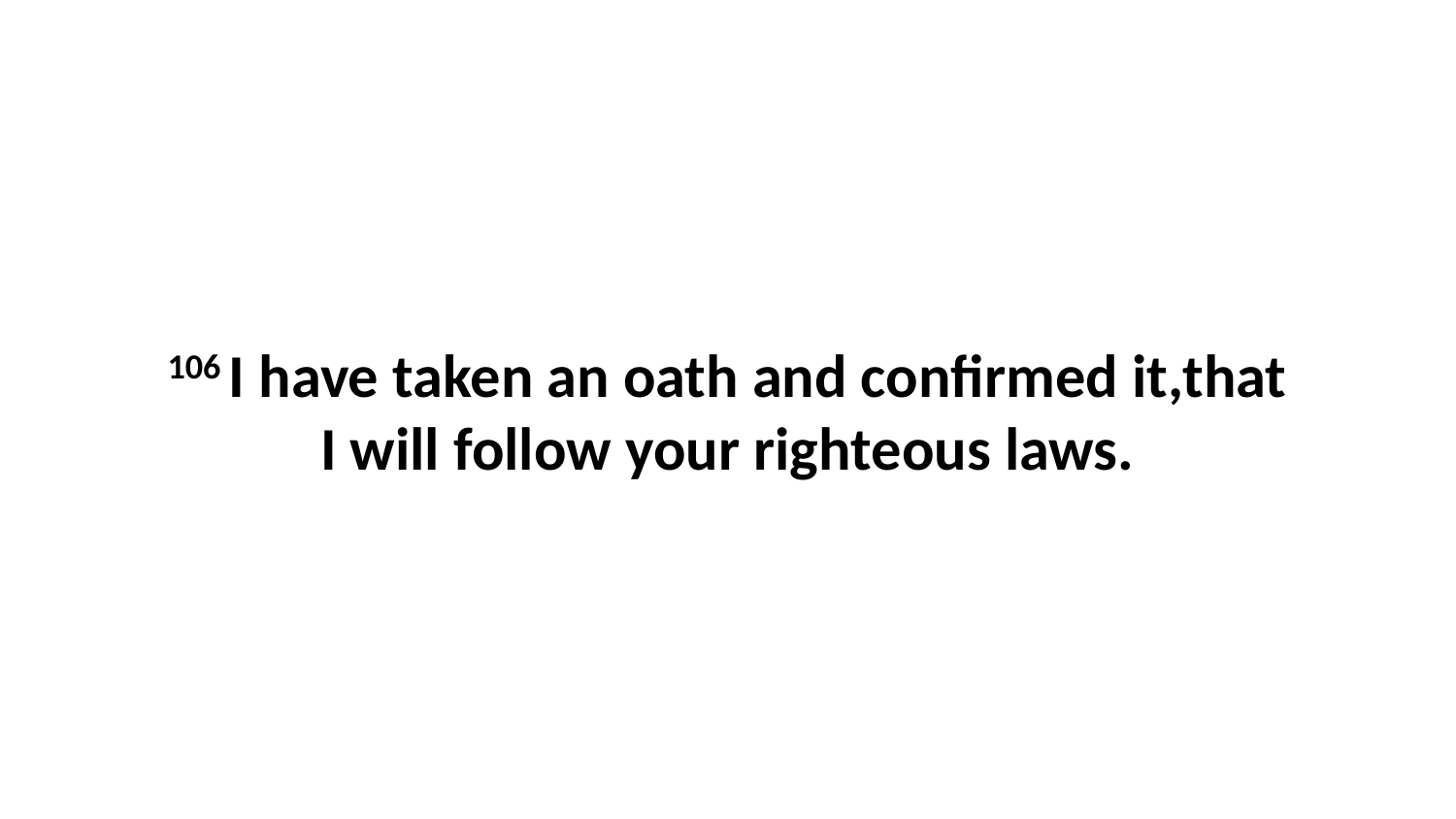

106 I have taken an oath and confirmed it,that I will follow your righteous laws.